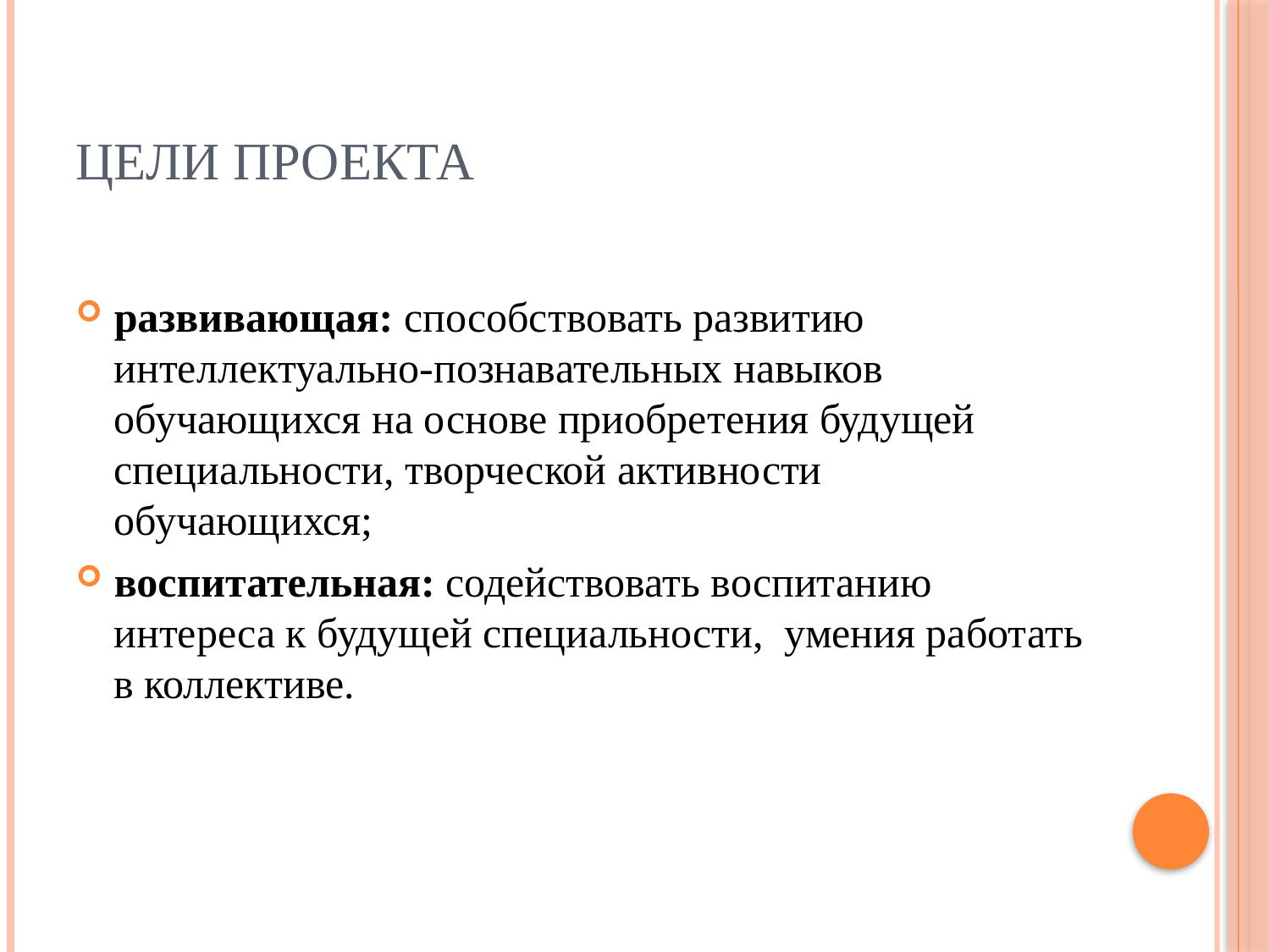

# Цели проекта

развивающая: способствовать развитию интеллектуально-познавательных навыков обучающихся на основе приобретения будущей специальности, творческой активности обучающихся;
воспитательная: содействовать воспитанию интереса к будущей специальности,  умения работать в коллективе.